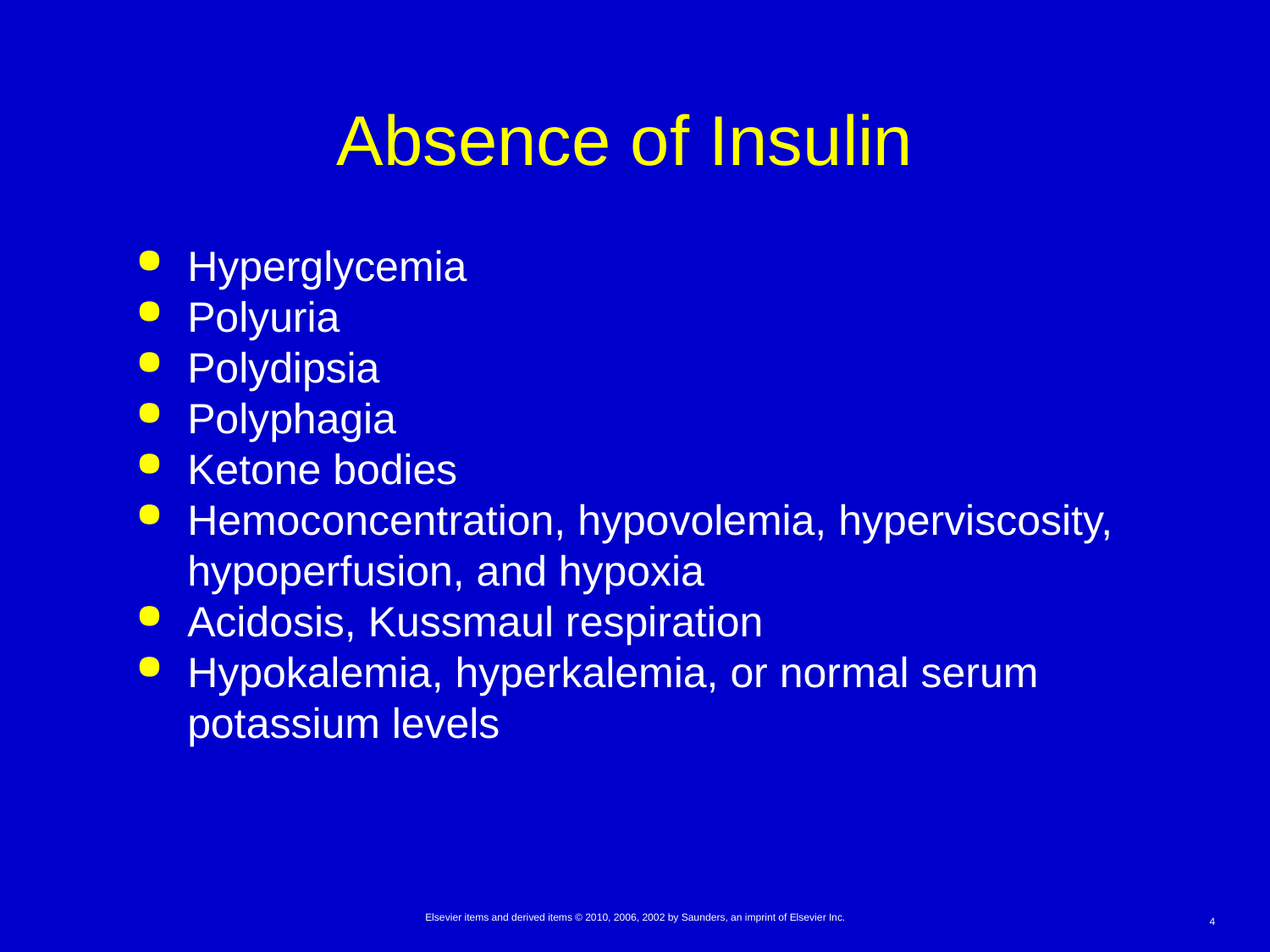

# Absence of Insulin
Hyperglycemia
Polyuria
Polydipsia
Polyphagia
Ketone bodies
Hemoconcentration, hypovolemia, hyperviscosity, hypoperfusion, and hypoxia
Acidosis, Kussmaul respiration
Hypokalemia, hyperkalemia, or normal serum potassium levels